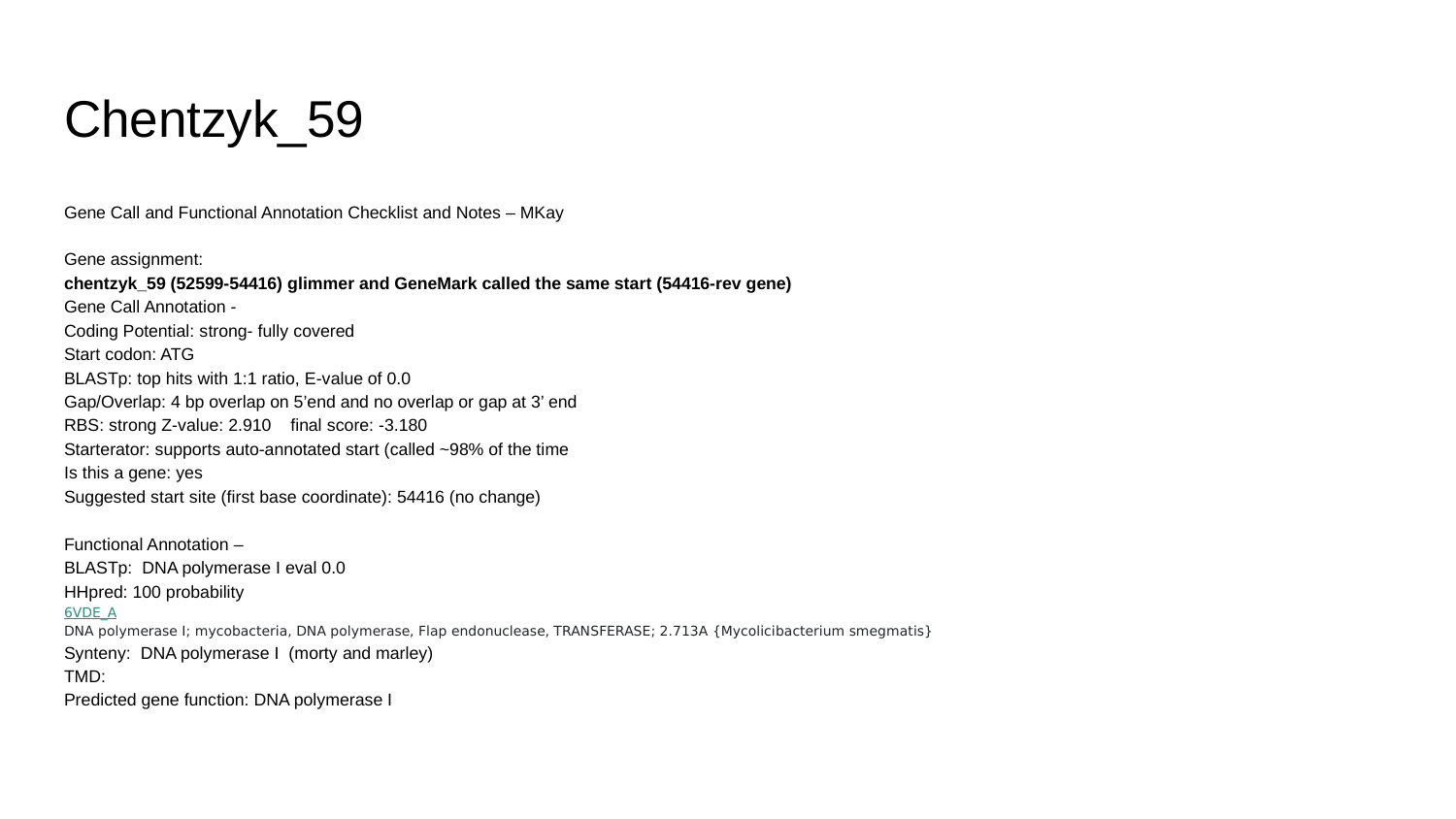

# Chentzyk_59

Gene Call and Functional Annotation Checklist and Notes – MKay

Gene assignment:
chentzyk_59 (52599-54416) glimmer and GeneMark called the same start (54416-rev gene)
Gene Call Annotation -
Coding Potential: strong- fully covered
Start codon: ATG
BLASTp: top hits with 1:1 ratio, E-value of 0.0
Gap/Overlap: 4 bp overlap on 5’end and no overlap or gap at 3’ end
RBS: strong Z-value: 2.910    final score: -3.180
Starterator: supports auto-annotated start (called ~98% of the time
Is this a gene: yes
Suggested start site (first base coordinate): 54416 (no change)

Functional Annotation –
BLASTp:  DNA polymerase I eval 0.0
HHpred: 100 probability
6VDE_A
DNA polymerase I; mycobacteria, DNA polymerase, Flap endonuclease, TRANSFERASE; 2.713A {Mycolicibacterium smegmatis}
Synteny:  DNA polymerase I  (morty and marley)
TMD:
Predicted gene function: DNA polymerase I